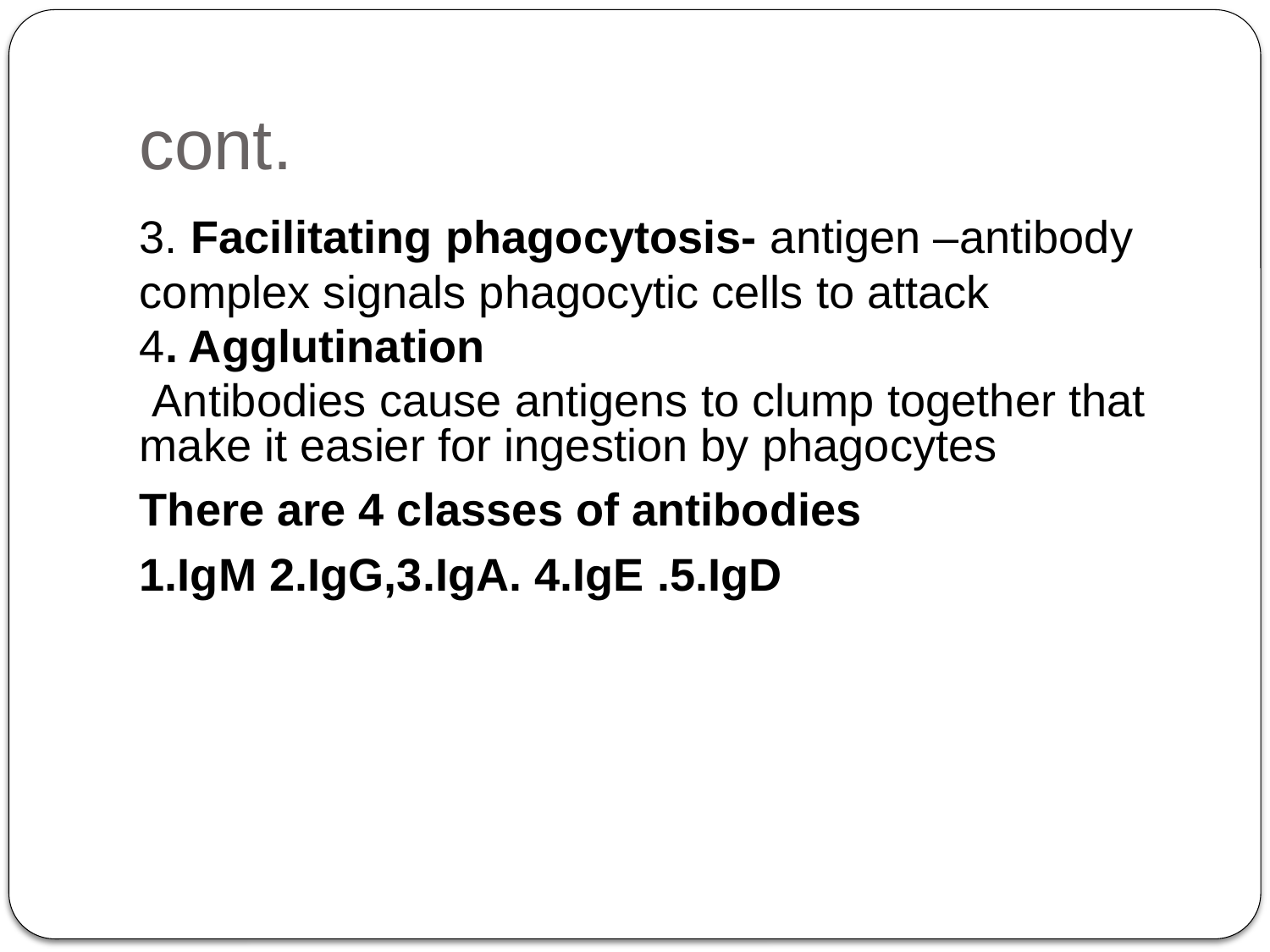

# cont.
3. Facilitating phagocytosis- antigen –antibody complex signals phagocytic cells to attack
4. Agglutination
 Antibodies cause antigens to clump together that make it easier for ingestion by phagocytes
There are 4 classes of antibodies
1.IgM 2.IgG,3.IgA. 4.IgE .5.IgD